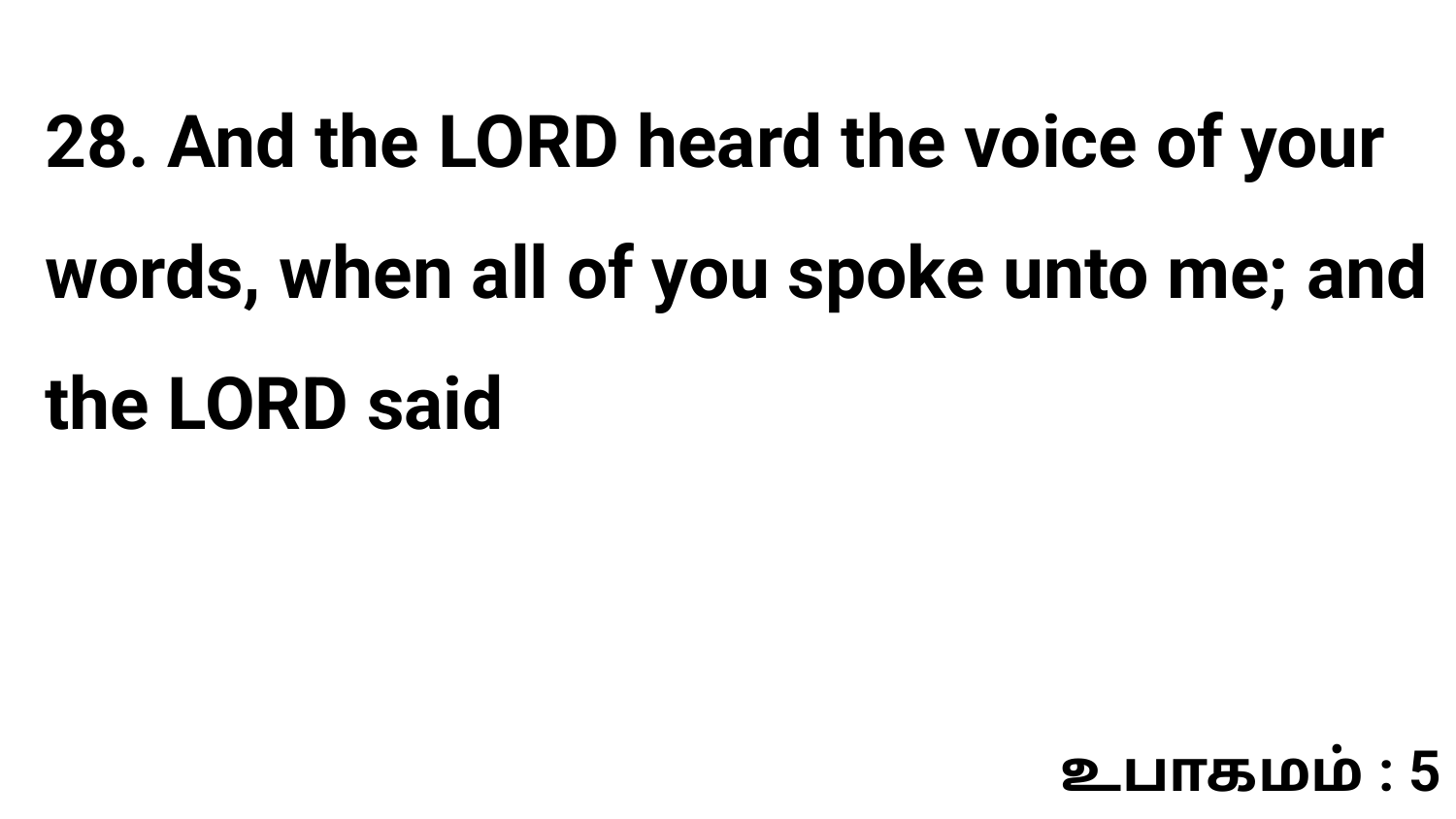

28. And the LORD heard the voice of your words, when all of you spoke unto me; and the LORD said
உபாகமம் : 5